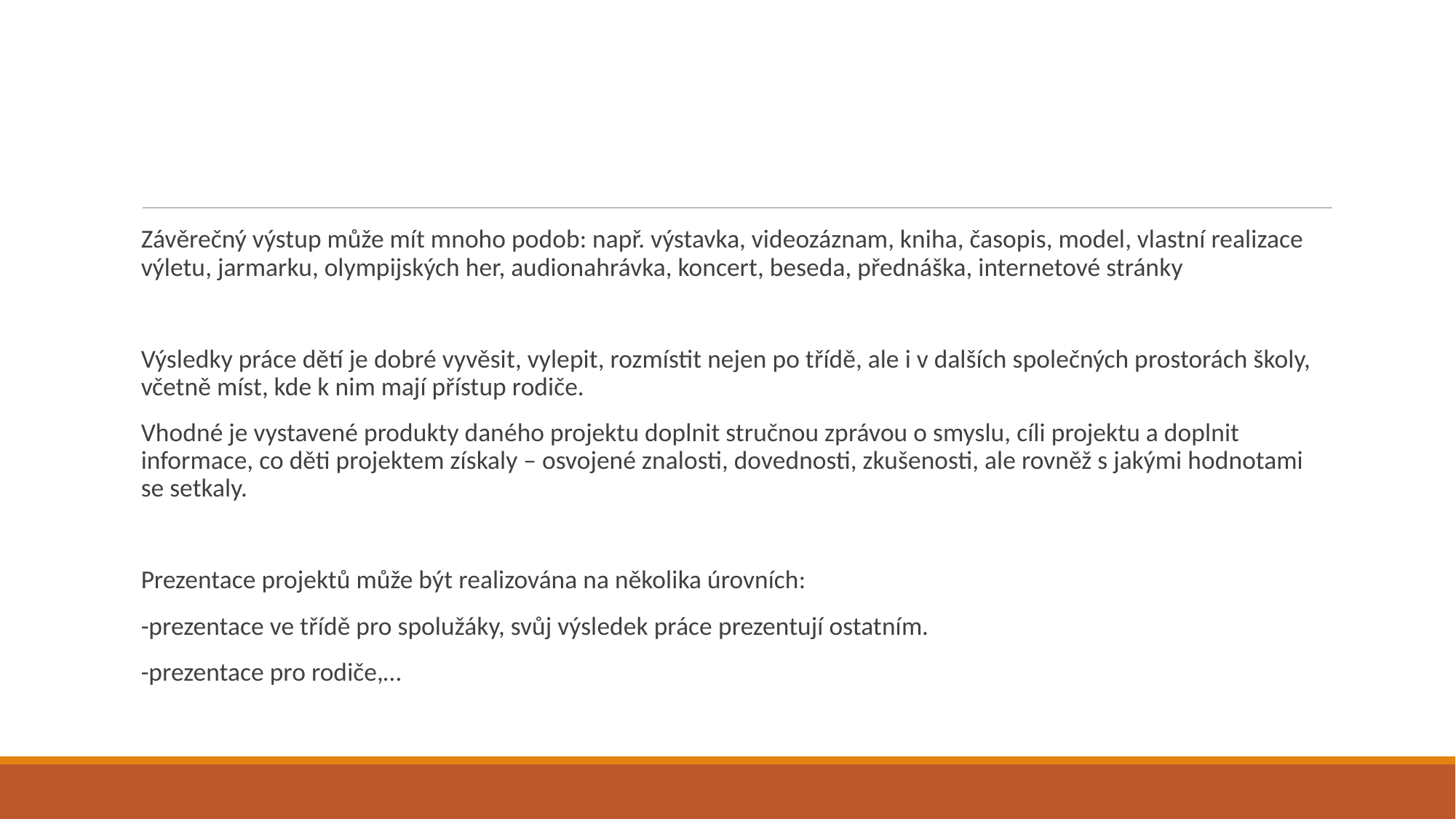

#
Závěrečný výstup může mít mnoho podob: např. výstavka, videozáznam, kniha, časopis, model, vlastní realizace výletu, jarmarku, olympijských her, audionahrávka, koncert, beseda, přednáška, internetové stránky

Výsledky práce dětí je dobré vyvěsit, vylepit, rozmístit nejen po třídě, ale i v dalších společných prostorách školy, včetně míst, kde k nim mají přístup rodiče.
Vhodné je vystavené produkty daného projektu doplnit stručnou zprávou o smyslu, cíli projektu a doplnit informace, co děti projektem získaly – osvojené znalosti, dovednosti, zkušenosti, ale rovněž s jakými hodnotami se setkaly.

Prezentace projektů může být realizována na několika úrovních:
-prezentace ve třídě pro spolužáky, svůj výsledek práce prezentují ostatním.
-prezentace pro rodiče,…